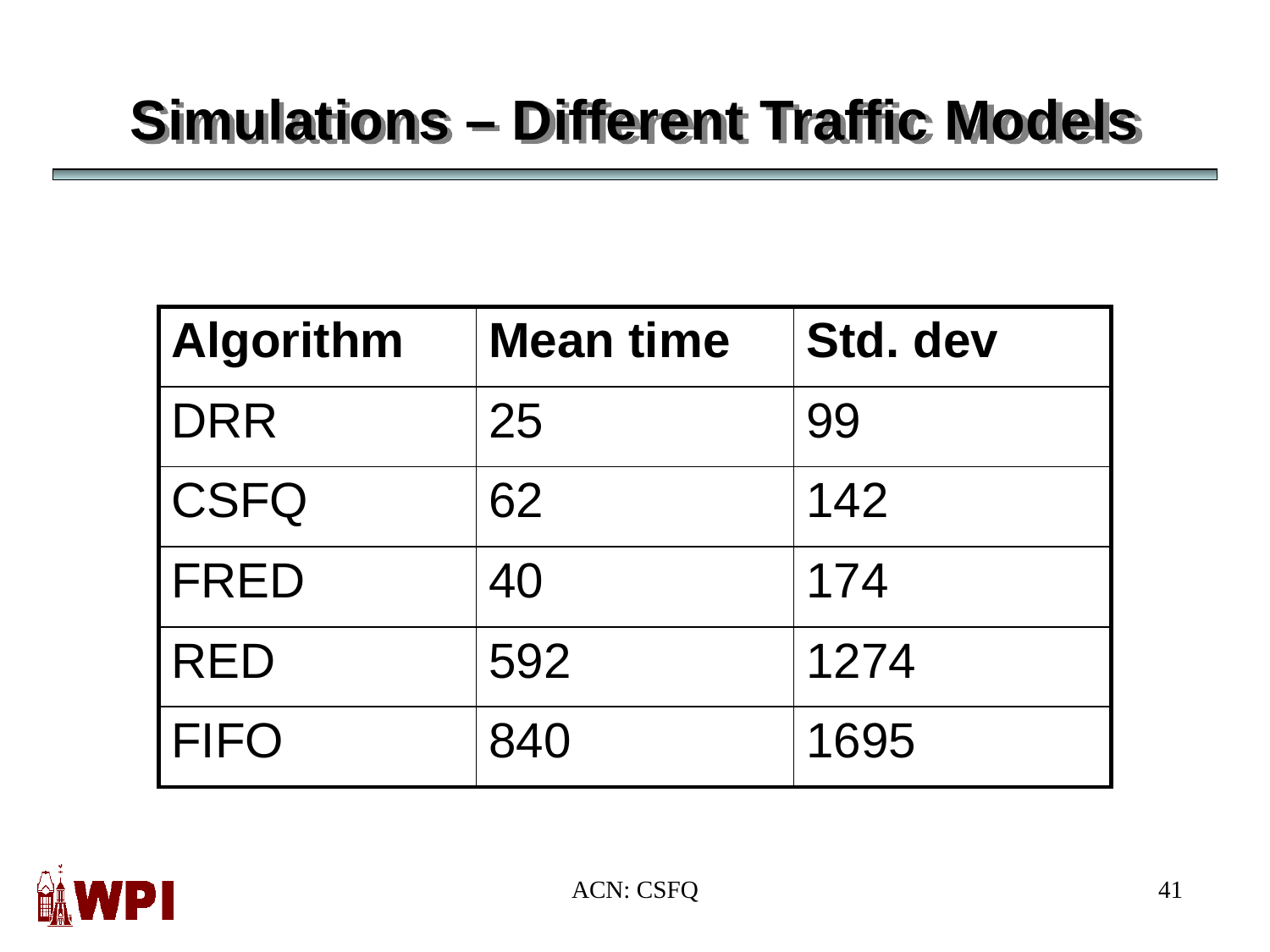

Simulations – Different Traffic Models

| Algorithm | Mean time | Std. dev |
| --- | --- | --- |
| DRR | 25 | 99 |
| CSFQ | 62 | 142 |
| FRED | 40 | 174 |
| RED | 592 | 1274 |
| FIFO | 840 | 1695 |